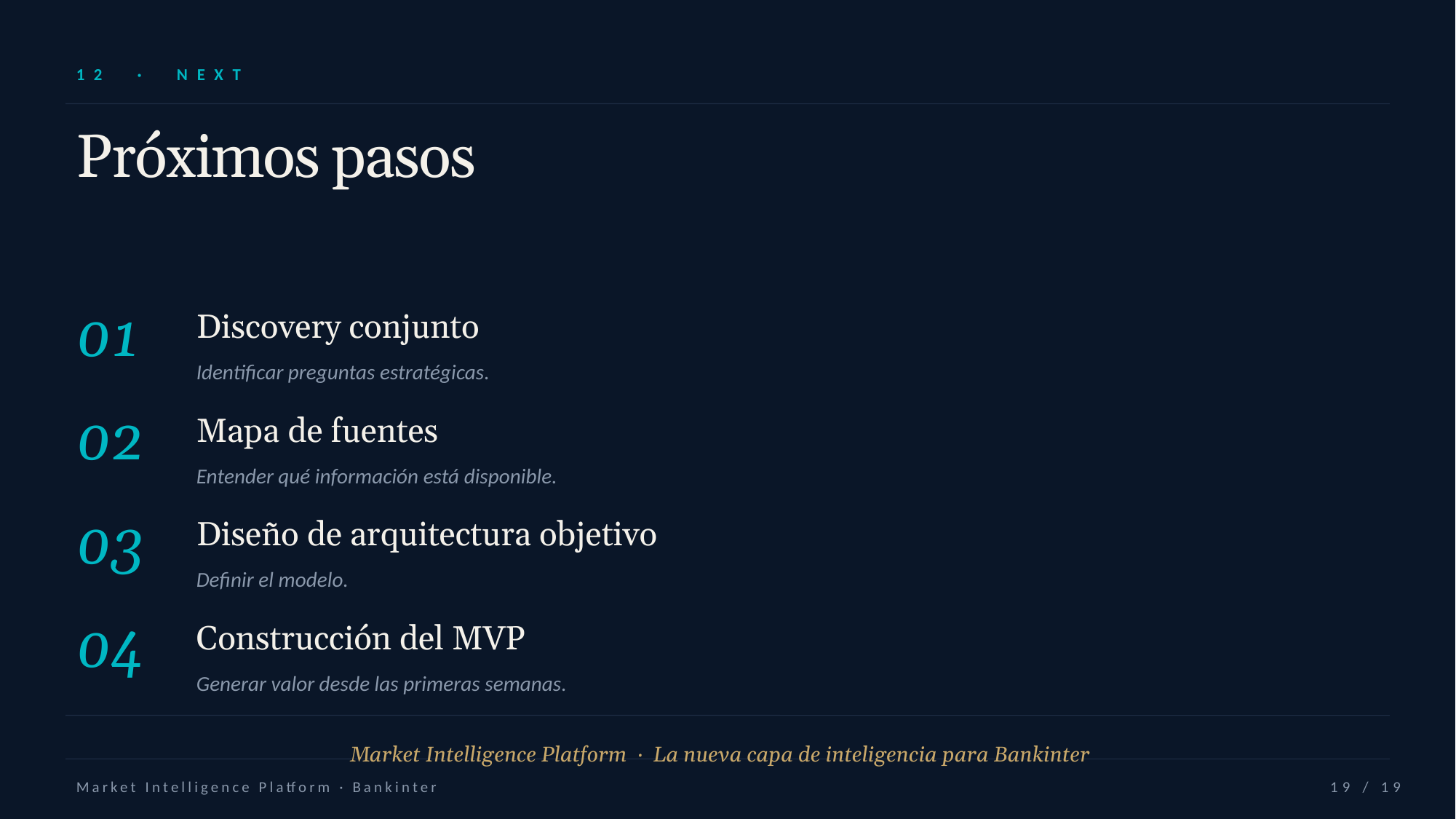

12  ·  NEXT
Próximos pasos

01
Discovery conjunto
Identificar preguntas estratégicas.
02
Mapa de fuentes
Entender qué información está disponible.
03
Diseño de arquitectura objetivo
Definir el modelo.
04
Construcción del MVP
Generar valor desde las primeras semanas.

Market Intelligence Platform  ·  La nueva capa de inteligencia para Bankinter

Market Intelligence Platform · Bankinter
19 / 19